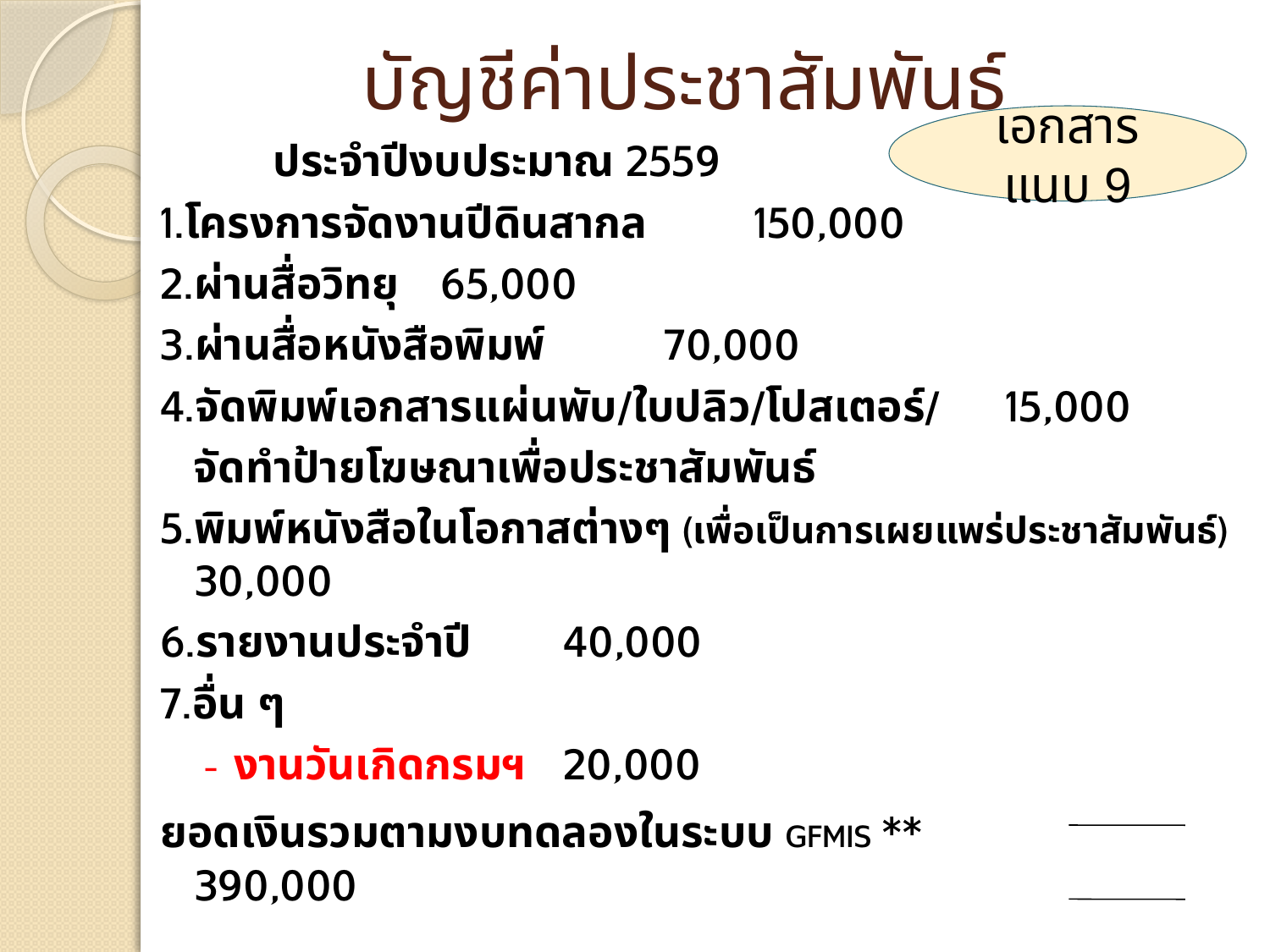

# บัญชีค่าประชาสัมพันธ์
เอกสารแนบ 9
			       ประจำปีงบประมาณ 2559
1.โครงการจัดงานปีดินสากล				150,000
2.ผ่านสื่อวิทยุ						  65,000
3.ผ่านสื่อหนังสือพิมพ์					  70,000
4.จัดพิมพ์เอกสารแผ่นพับ/ใบปลิว/โปสเตอร์/		  15,000
   จัดทำป้ายโฆษณาเพื่อประชาสัมพันธ์
5.พิมพ์หนังสือในโอกาสต่างๆ (เพื่อเป็นการเผยแพร่ประชาสัมพันธ์) 30,000
6.รายงานประจำปี					   40,000
7.อื่น ๆ
   - งานวันเกิดกรมฯ					   20,000
ยอดเงินรวมตามงบทดลองในระบบ GFMIS **	 	  390,000